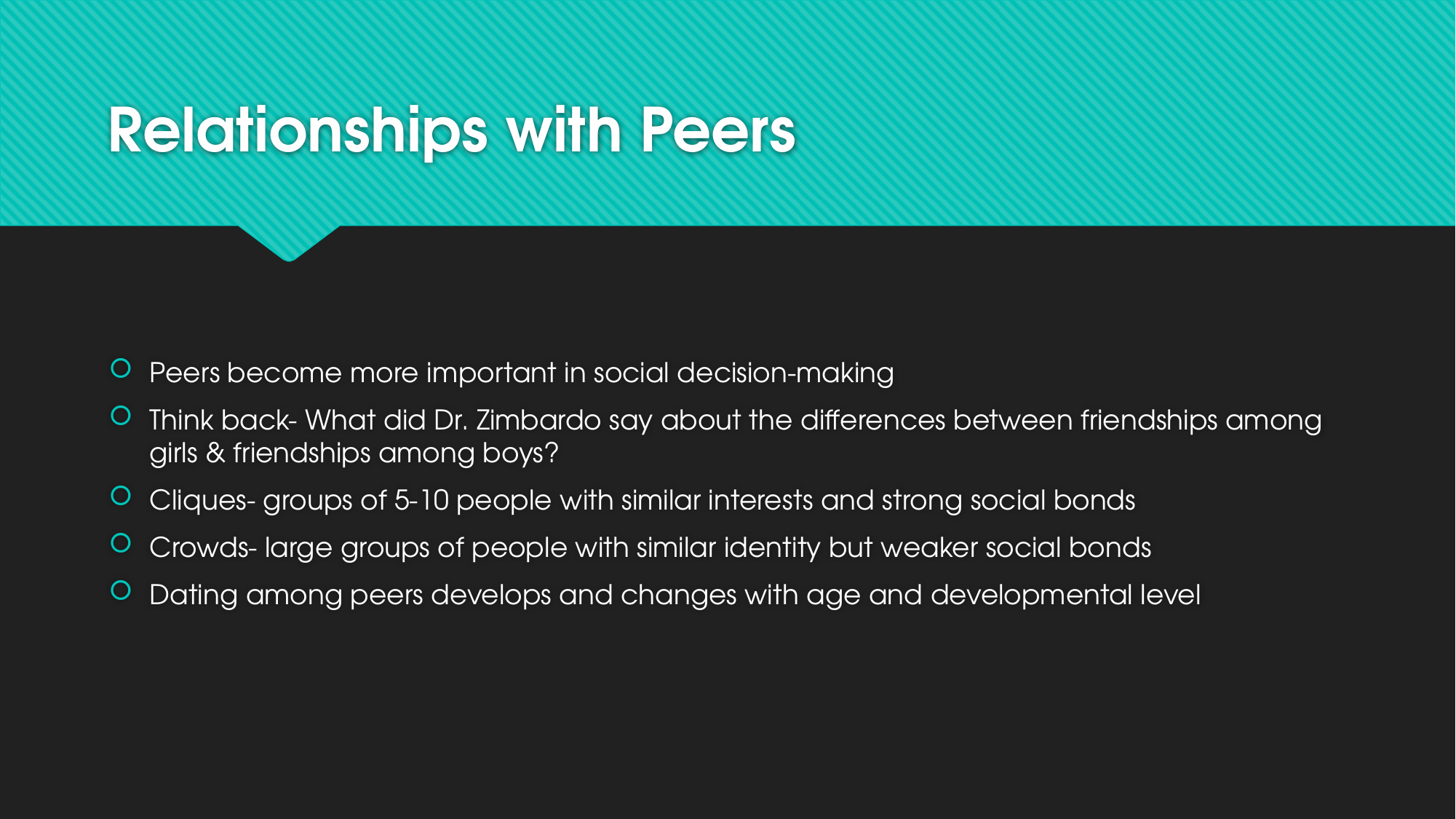

# Relationships with Peers
Peers become more important in social decision-making
Think back- What did Dr. Zimbardo say about the differences between friendships among girls & friendships among boys?
Cliques- groups of 5-10 people with similar interests and strong social bonds
Crowds- large groups of people with similar identity but weaker social bonds
Dating among peers develops and changes with age and developmental level